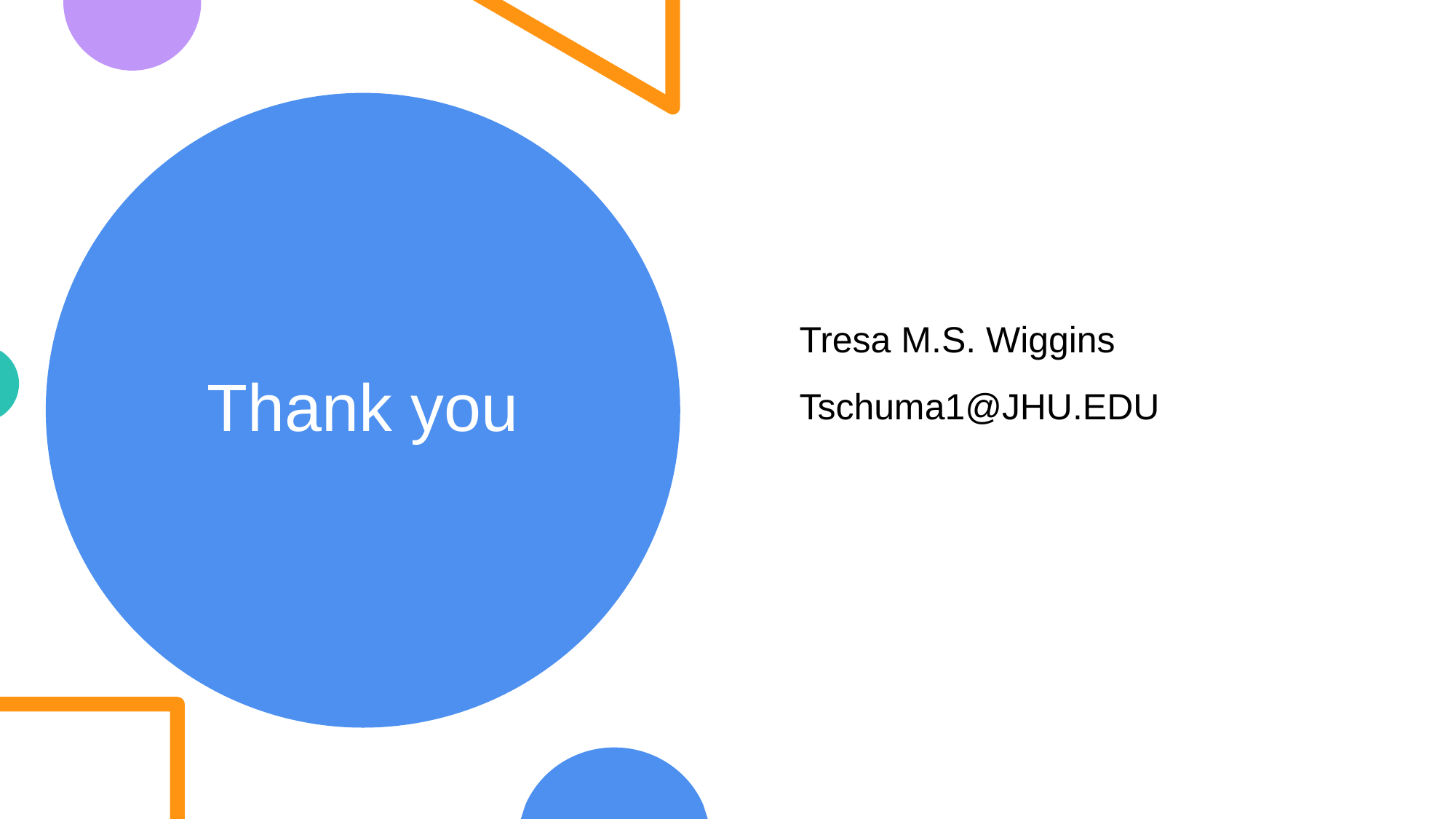

Tresa M.S. Wiggins
Tschuma1@JHU.EDU

# Thank you